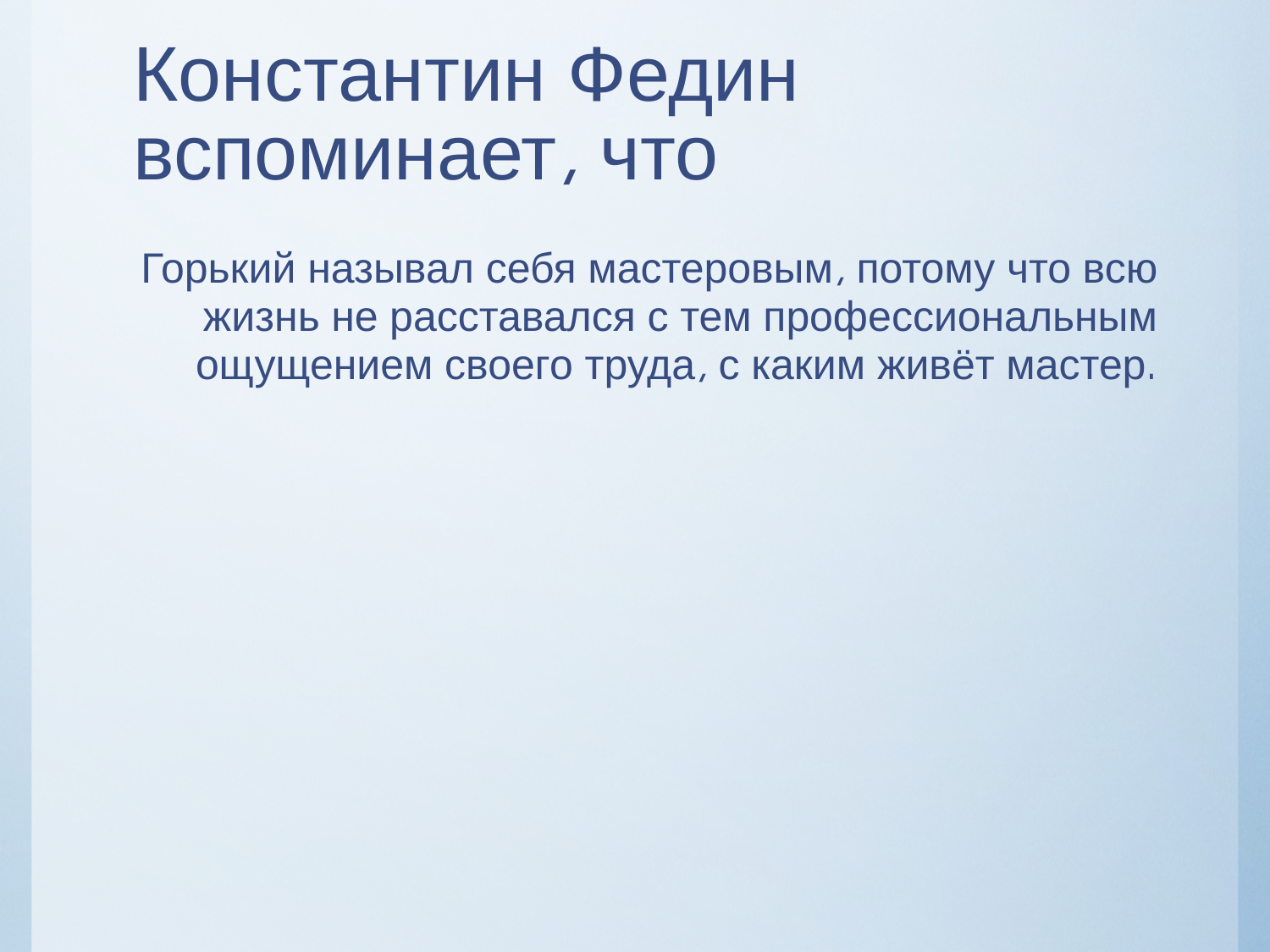

# Константин Федин вспоминает, что
Горький называл себя мастеровым, потому что всю жизнь не расставался с тем профессиональным ощущением своего труда, с каким живёт мастер.